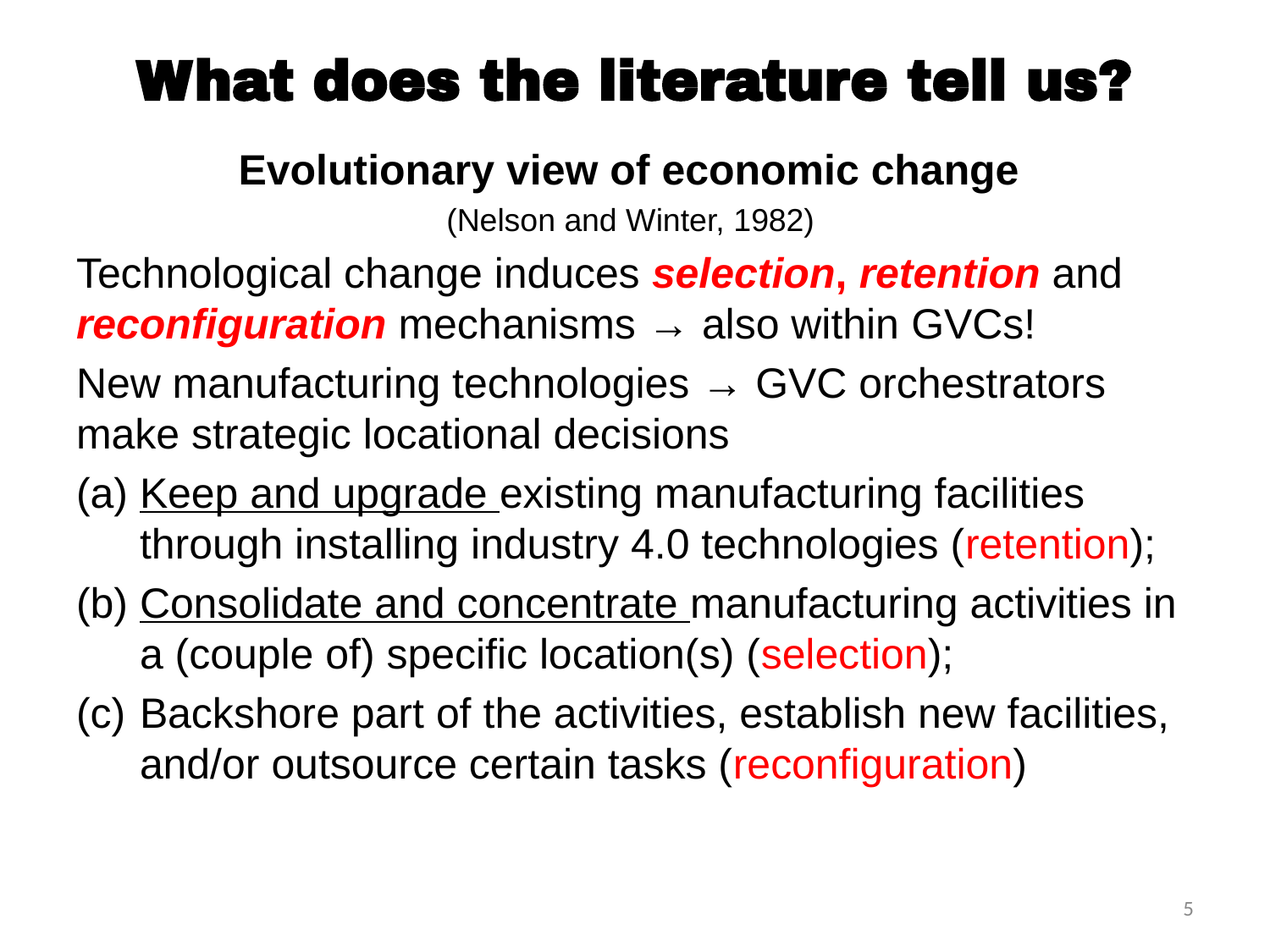

# What does the literature tell us?
Evolutionary view of economic change
(Nelson and Winter, 1982)
Technological change induces selection, retention and reconfiguration mechanisms → also within GVCs!
New manufacturing technologies → GVC orchestrators make strategic locational decisions
Keep and upgrade existing manufacturing facilities through installing industry 4.0 technologies (retention);
Consolidate and concentrate manufacturing activities in a (couple of) specific location(s) (selection);
Backshore part of the activities, establish new facilities, and/or outsource certain tasks (reconfiguration)
5